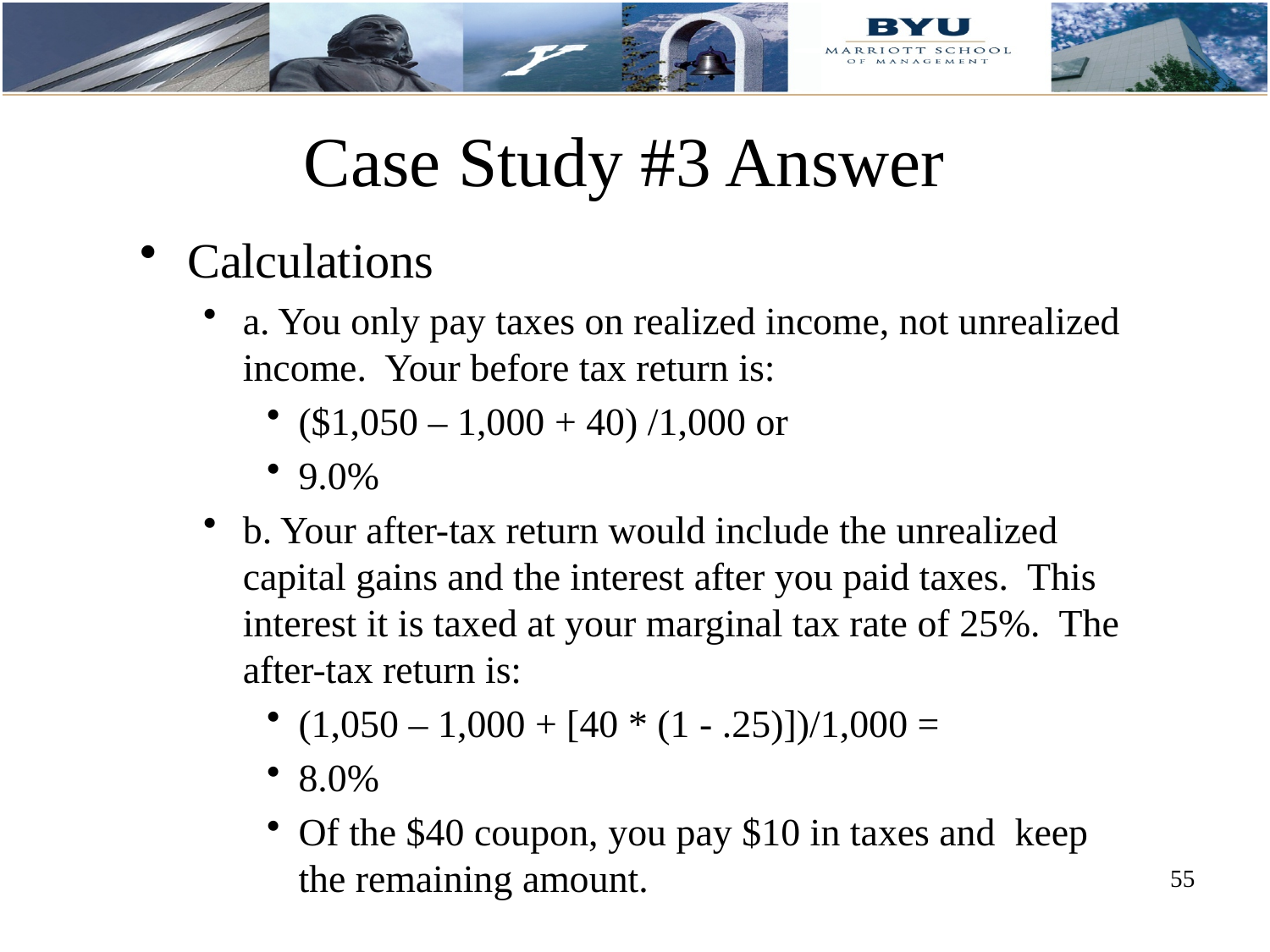

# Case Study #3 Answer
Calculations
a. You only pay taxes on realized income, not unrealized income.  Your before tax return is:
($1,050 – 1,000 + 40) /1,000 or
9.0%
b. Your after-tax return would include the unrealized capital gains and the interest after you paid taxes.  This interest it is taxed at your marginal tax rate of 25%.  The after-tax return is:
(1,050 – 1,000 + [40 * (1 - .25)])/1,000 =
8.0%
Of the $40 coupon, you pay $10 in taxes and  keep the remaining amount.